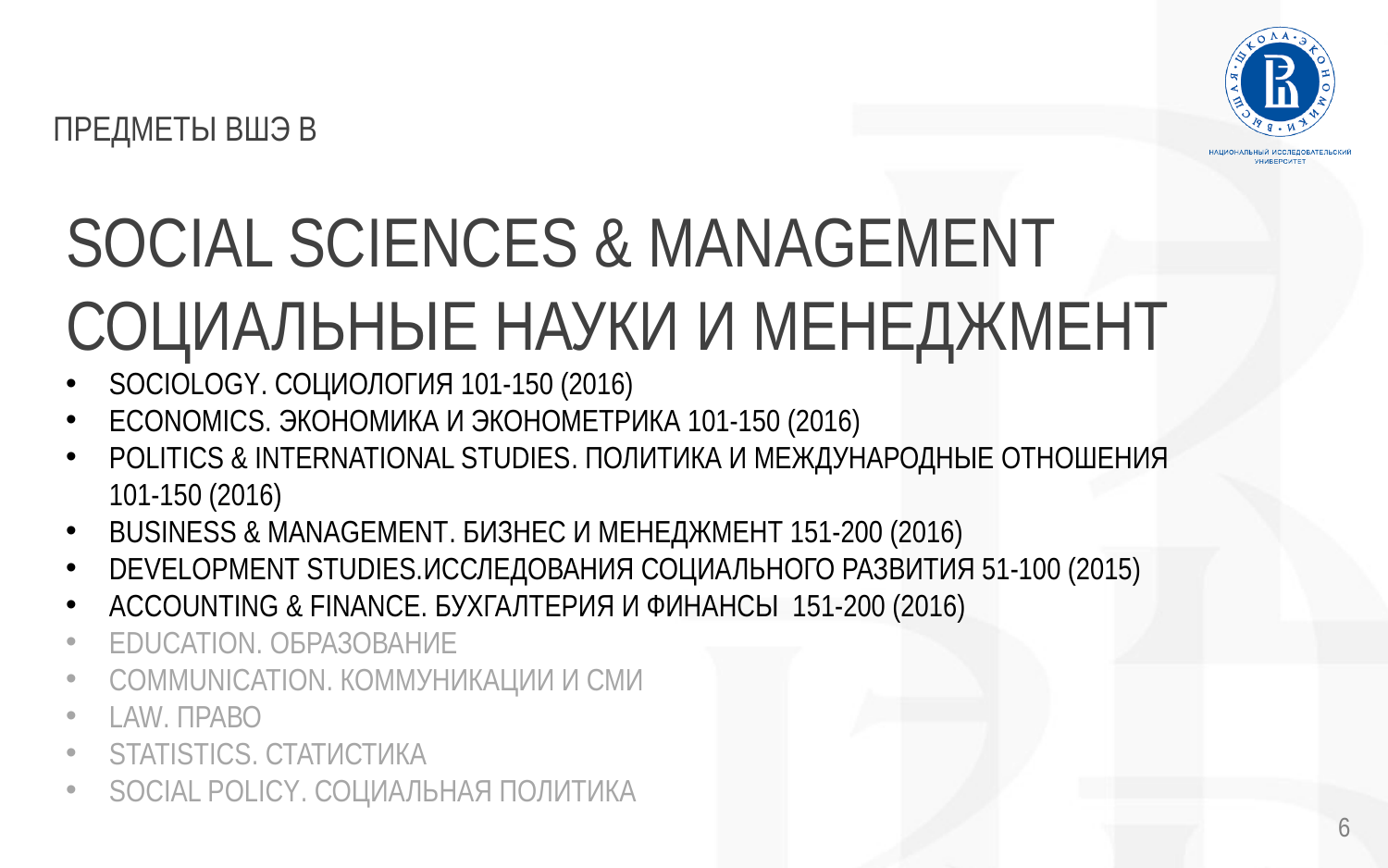

Предметы ВШЭ в
SOCIAL SCIENCES & MANAGEMENT
СОЦИАЛЬНЫЕ НАУКИ И МЕНЕДЖМЕНТ
Sociology. Социология 101-150 (2016)
ECONOMICS. ЭКОНОМИКА И ЭКОНОМЕТРИКА 101-150 (2016)
Politics & International Studies. Политика и международные отношения 101-150 (2016)
BUSINESS & MANAGEMENT. БИЗНЕС И МЕНЕДЖМЕНТ 151-200 (2016)
Development Studies.Исследования социального развития 51-100 (2015)
ACCOUNTING & finance. Бухгалтерия и финансы  151-200 (2016)
EduCATion. образование
CoMMUNICATION. Коммуникации и сми
LAW. право
STATISTICS. статистика
SOCIAL POLICY. Социальная политика